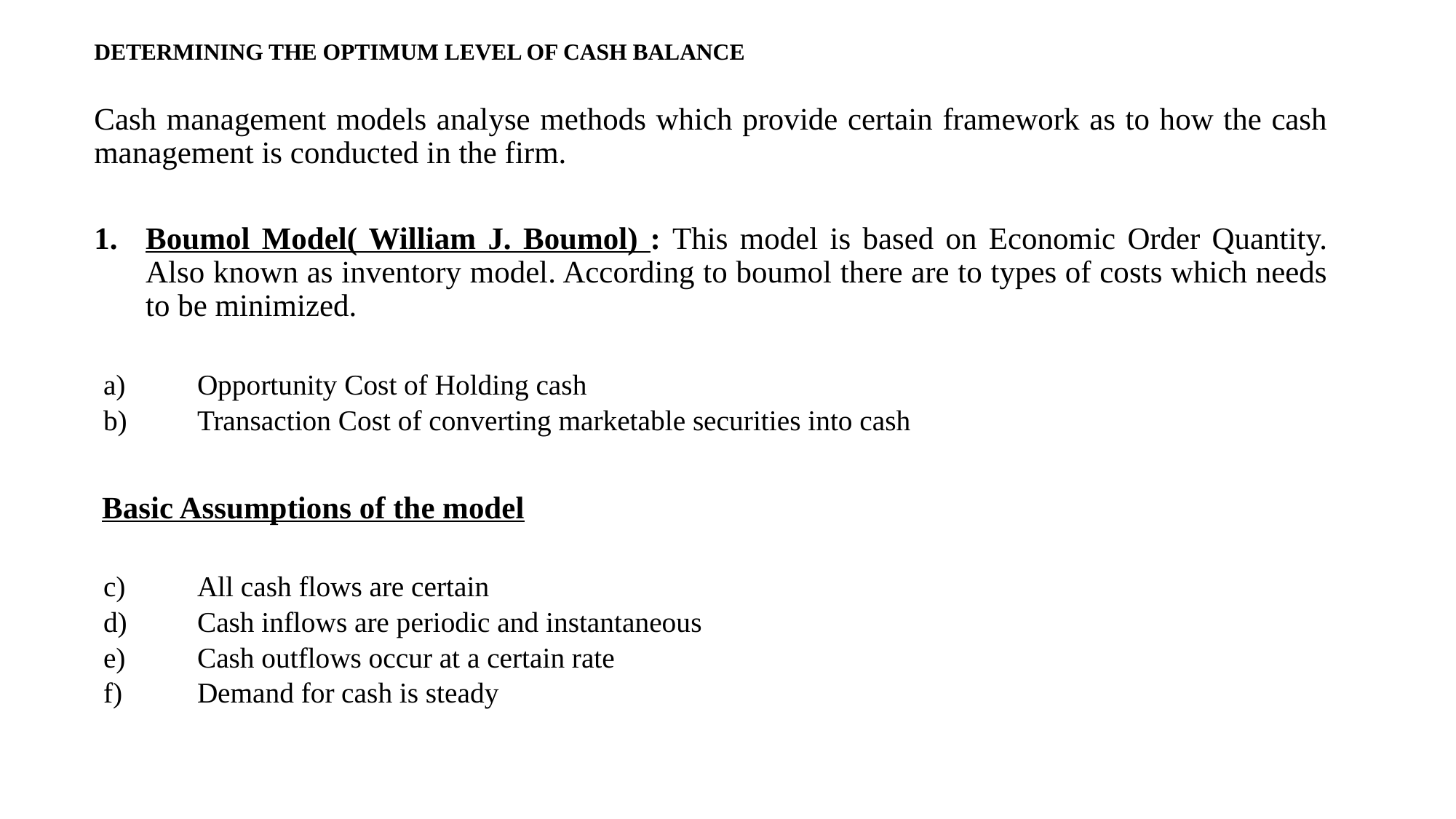

# DETERMINING THE OPTIMUM LEVEL OF CASH BALANCE
Cash management models analyse methods which provide certain framework as to how the cash management is conducted in the firm.

Boumol Model( William J. Boumol) : This model is based on Economic Order Quantity. Also known as inventory model. According to boumol there are to types of costs which needs to be minimized.

Opportunity Cost of Holding cash
Transaction Cost of converting marketable securities into cash

 Basic Assumptions of the model

All cash flows are certain
Cash inflows are periodic and instantaneous
Cash outflows occur at a certain rate
Demand for cash is steady